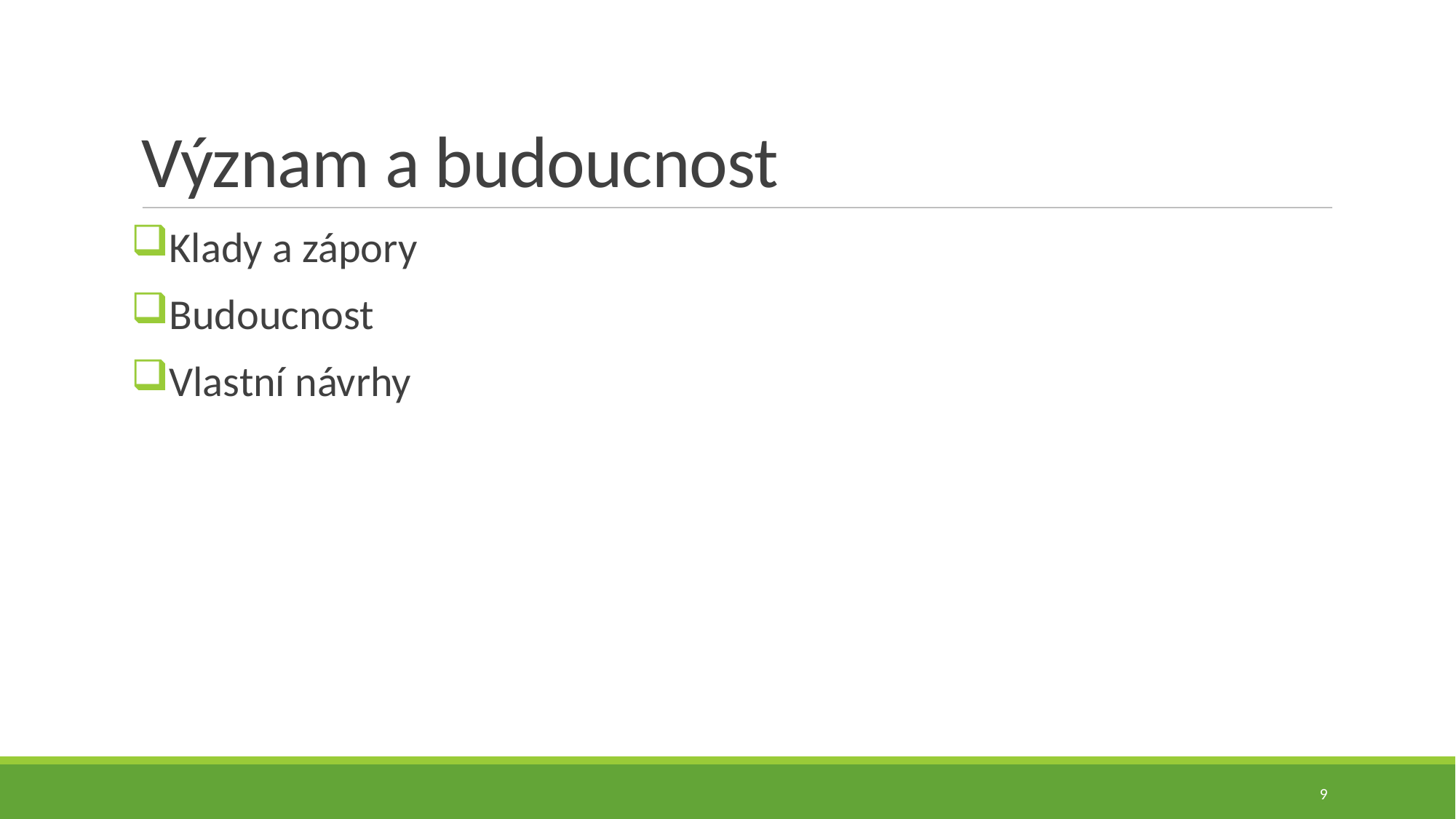

# Význam a budoucnost
Klady a zápory
Budoucnost
Vlastní návrhy

9